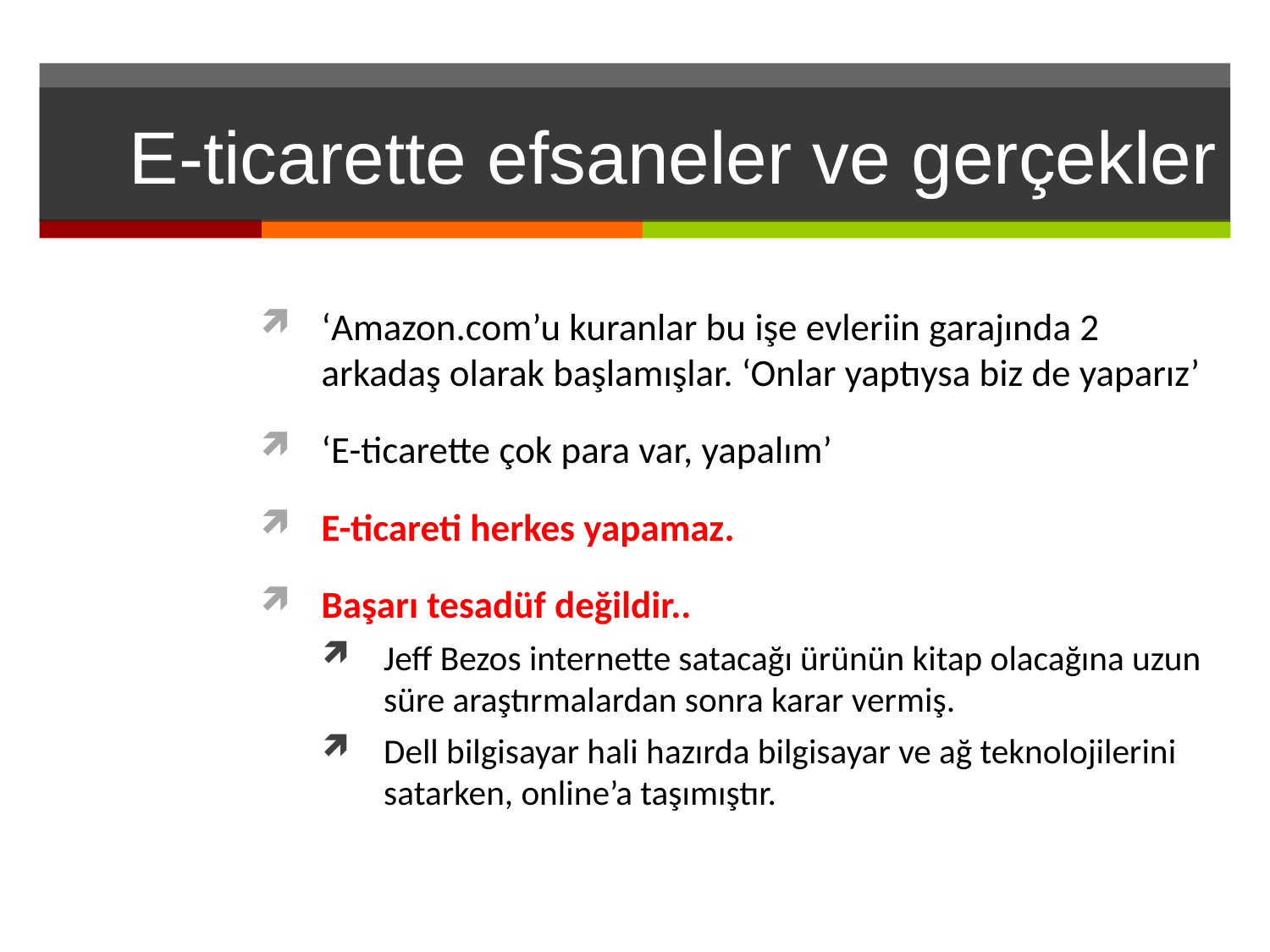

# E-ticarette efsaneler ve gerçekler
‘Amazon.com’u kuranlar bu işe evleriin garajında 2 arkadaş olarak başlamışlar. ‘Onlar yaptıysa biz de yaparız’
‘E-ticarette çok para var, yapalım’
E-ticareti herkes yapamaz.
Başarı tesadüf değildir..
Jeff Bezos internette satacağı ürünün kitap olacağına uzun süre araştırmalardan sonra karar vermiş.
Dell bilgisayar hali hazırda bilgisayar ve ağ teknolojilerini satarken, online’a taşımıştır.